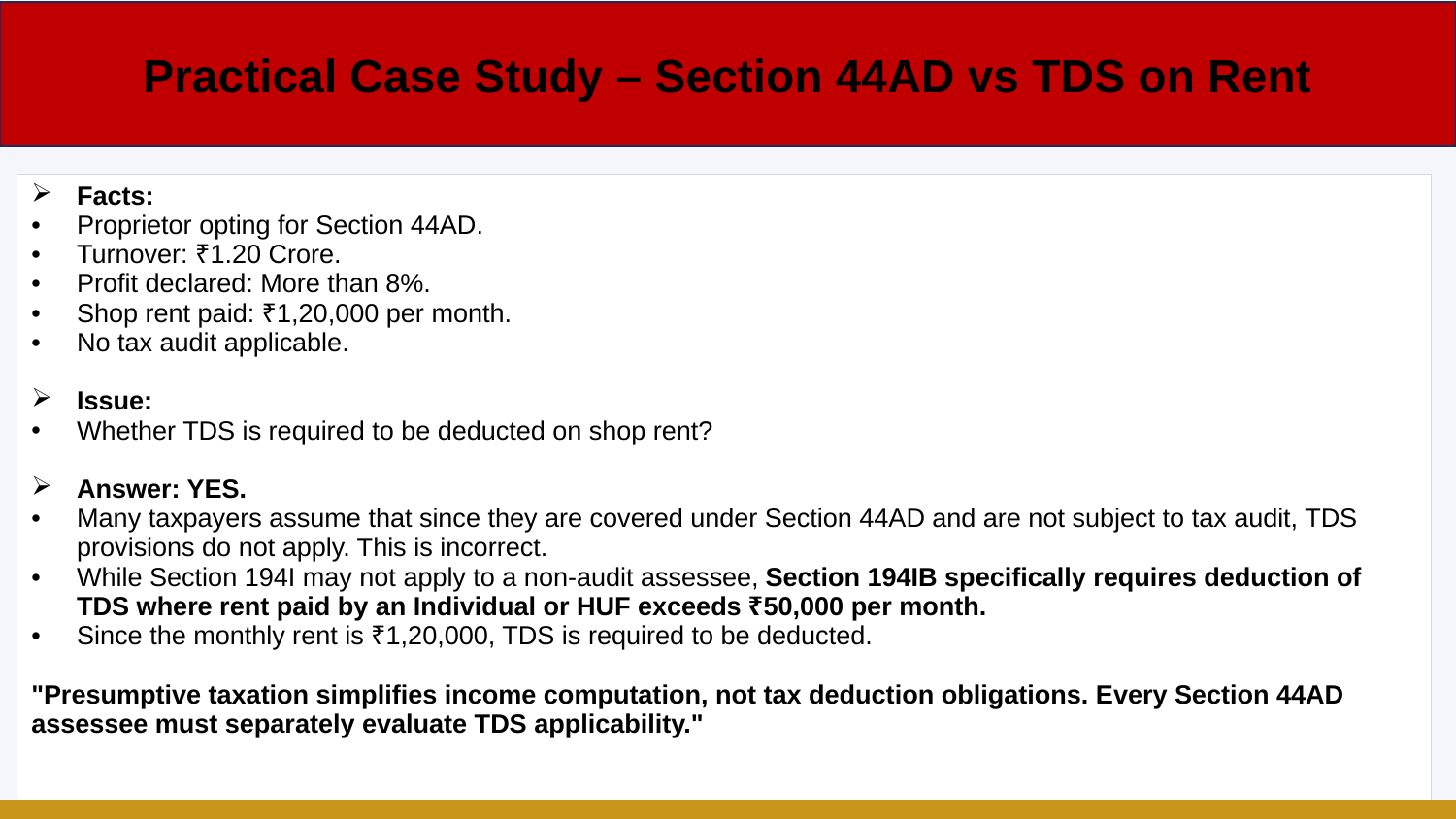

Practical Case Study – Section 44AD vs TDS on Rent

| Facts: Proprietor opting for Section 44AD. Turnover: ₹1.20 Crore. Profit declared: More than 8%. Shop rent paid: ₹1,20,000 per month. No tax audit applicable. Issue: Whether TDS is required to be deducted on shop rent? Answer: YES. Many taxpayers assume that since they are covered under Section 44AD and are not subject to tax audit, TDS provisions do not apply. This is incorrect. While Section 194I may not apply to a non-audit assessee, Section 194IB specifically requires deduction of TDS where rent paid by an Individual or HUF exceeds ₹50,000 per month. Since the monthly rent is ₹1,20,000, TDS is required to be deducted. "Presumptive taxation simplifies income computation, not tax deduction obligations. Every Section 44AD assessee must separately evaluate TDS applicability." |
| --- |